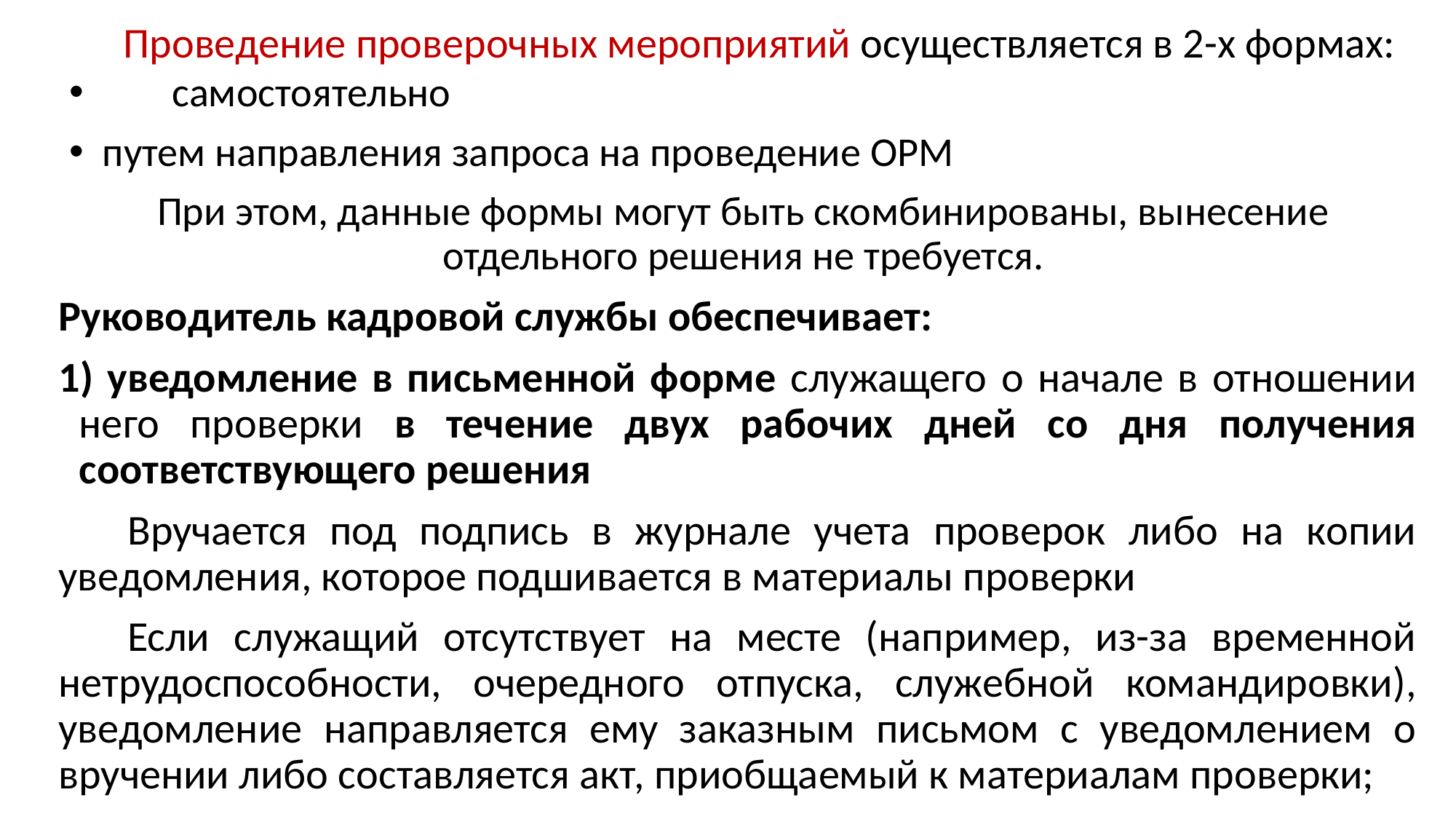

# Проведение проверочных мероприятий осуществляется в 2-х формах:
самостоятельно
  путем направления запроса на проведение ОРМ
При этом, данные формы могут быть скомбинированы, вынесение отдельного решения не требуется.
Руководитель кадровой службы обеспечивает:
1) уведомление в письменной форме служащего о начале в отношении него проверки в течение двух рабочих дней со дня получения соответствующего решения
Вручается под подпись в журнале учета проверок либо на копии уведомления, которое подшивается в материалы проверки
Если служащий отсутствует на месте (например, из-за временной нетрудоспособности, очередного отпуска, служебной командировки), уведомление направляется ему заказным письмом с уведомлением о вручении либо составляется акт, приобщаемый к материалам проверки;